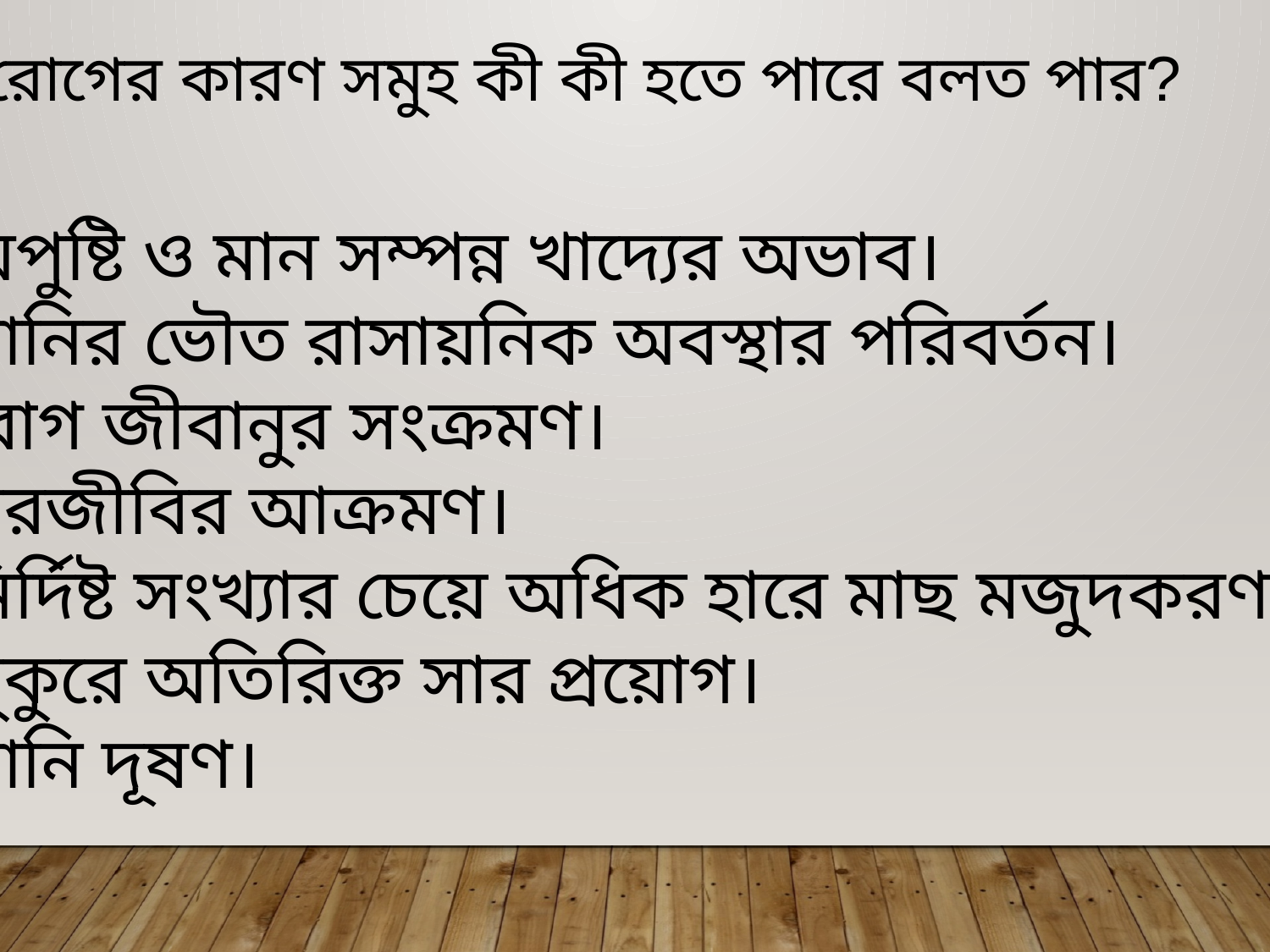

রোগের কারণ সমুহ কী কী হতে পারে বলত পার?
অপুষ্টি ও মান সম্পন্ন খাদ্যের অভাব।
পানির ভৌত রাসায়নিক অবস্থার পরিবর্তন।
রোগ জীবানুর সংক্রমণ।
পরজীবির আক্রমণ।
নির্দিষ্ট সংখ্যার চেয়ে অধিক হারে মাছ মজুদকরণ।
পুকুরে অতিরিক্ত সার প্রয়োগ।
পানি দূষণ।